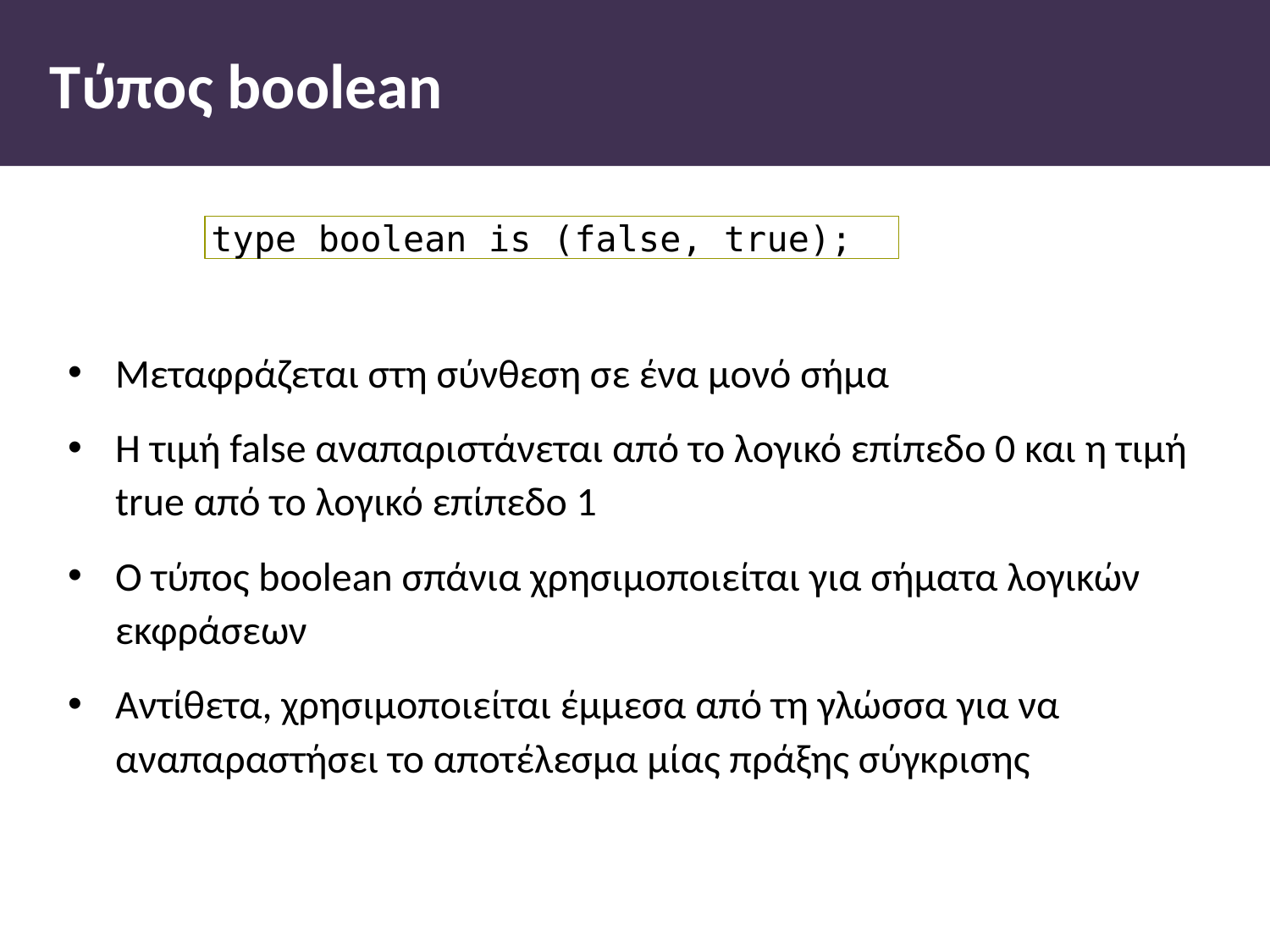

# Τύπος boolean
type boolean is (false, true);
Μεταφράζεται στη σύνθεση σε ένα µονό σήµα
Η τιµή false αναπαριστάνεται από το λογικό επίπεδο 0 και η τιµή true από το λογικό επίπεδο 1
Ο τύπος boolean σπάνια χρησιµοποιείται για σήµατα λογικών εκφράσεων
Αντίθετα, χρησιµοποιείται έµµεσα από τη γλώσσα για να αναπαραστήσει το αποτέλεσµα µίας πράξης σύγκρισης